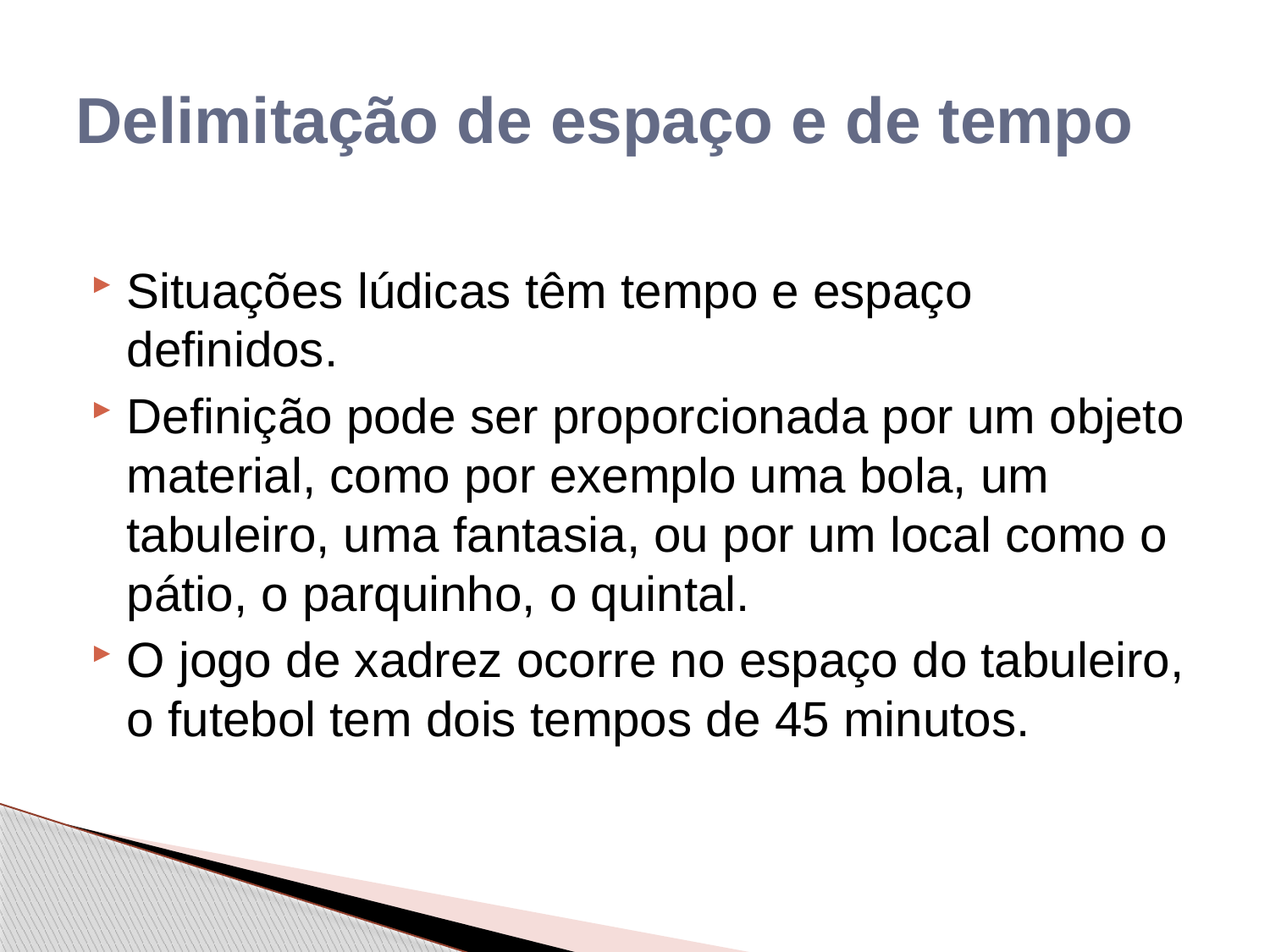

# Delimitação de espaço e de tempo

Situações lúdicas têm tempo e espaço definidos.
Definição pode ser proporcionada por um objeto material, como por exemplo uma bola, um tabuleiro, uma fantasia, ou por um local como o pátio, o parquinho, o quintal.
O jogo de xadrez ocorre no espaço do tabuleiro, o futebol tem dois tempos de 45 minutos.